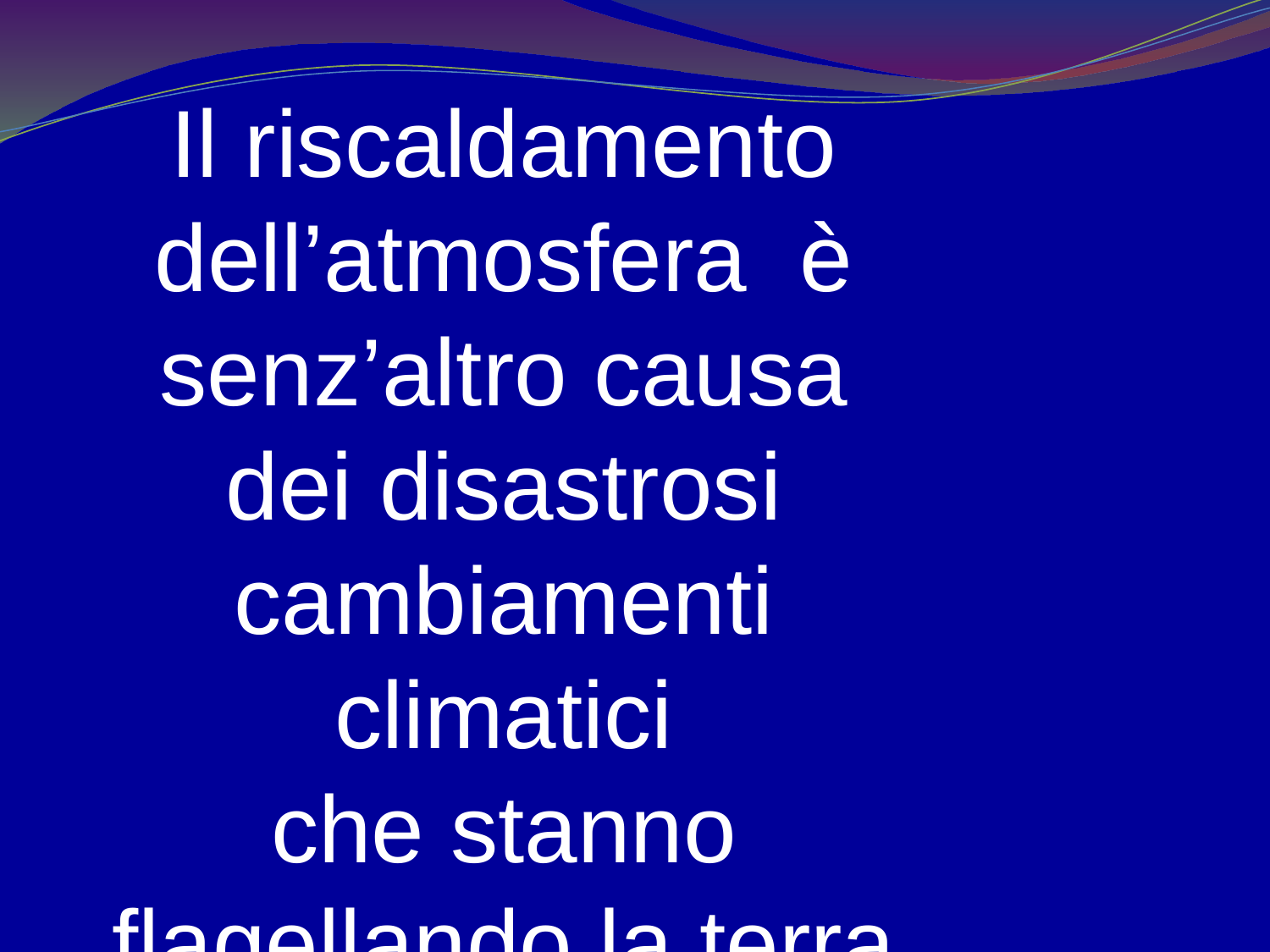

Il riscaldamento dell’atmosfera  è senz’altro causa dei disastrosi cambiamenti climatici
che stanno flagellando la terra